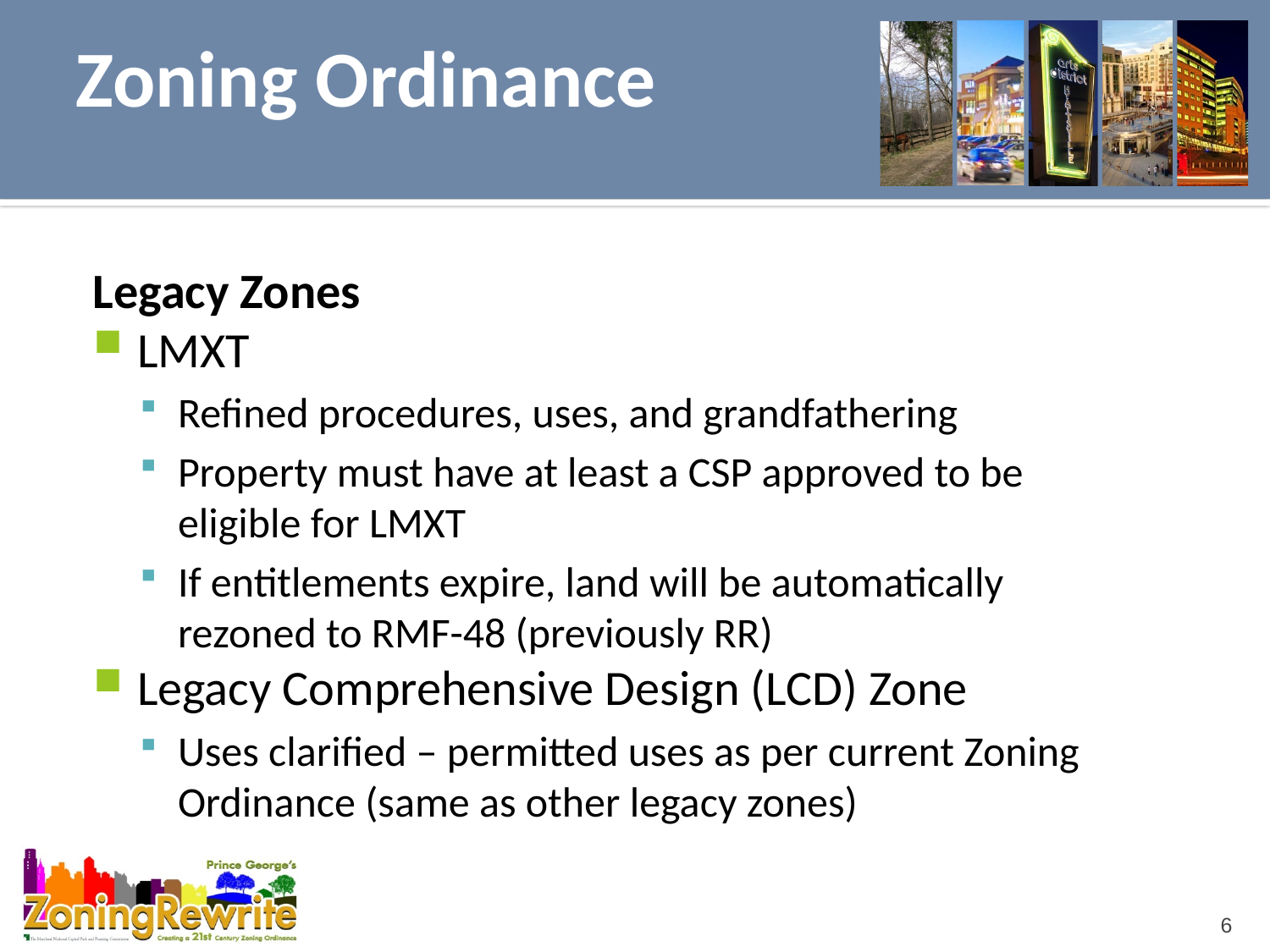

Zoning Ordinance
Legacy Zones
LMXT
Refined procedures, uses, and grandfathering
Property must have at least a CSP approved to be eligible for LMXT
If entitlements expire, land will be automatically rezoned to RMF-48 (previously RR)
Legacy Comprehensive Design (LCD) Zone
Uses clarified – permitted uses as per current Zoning Ordinance (same as other legacy zones)
6